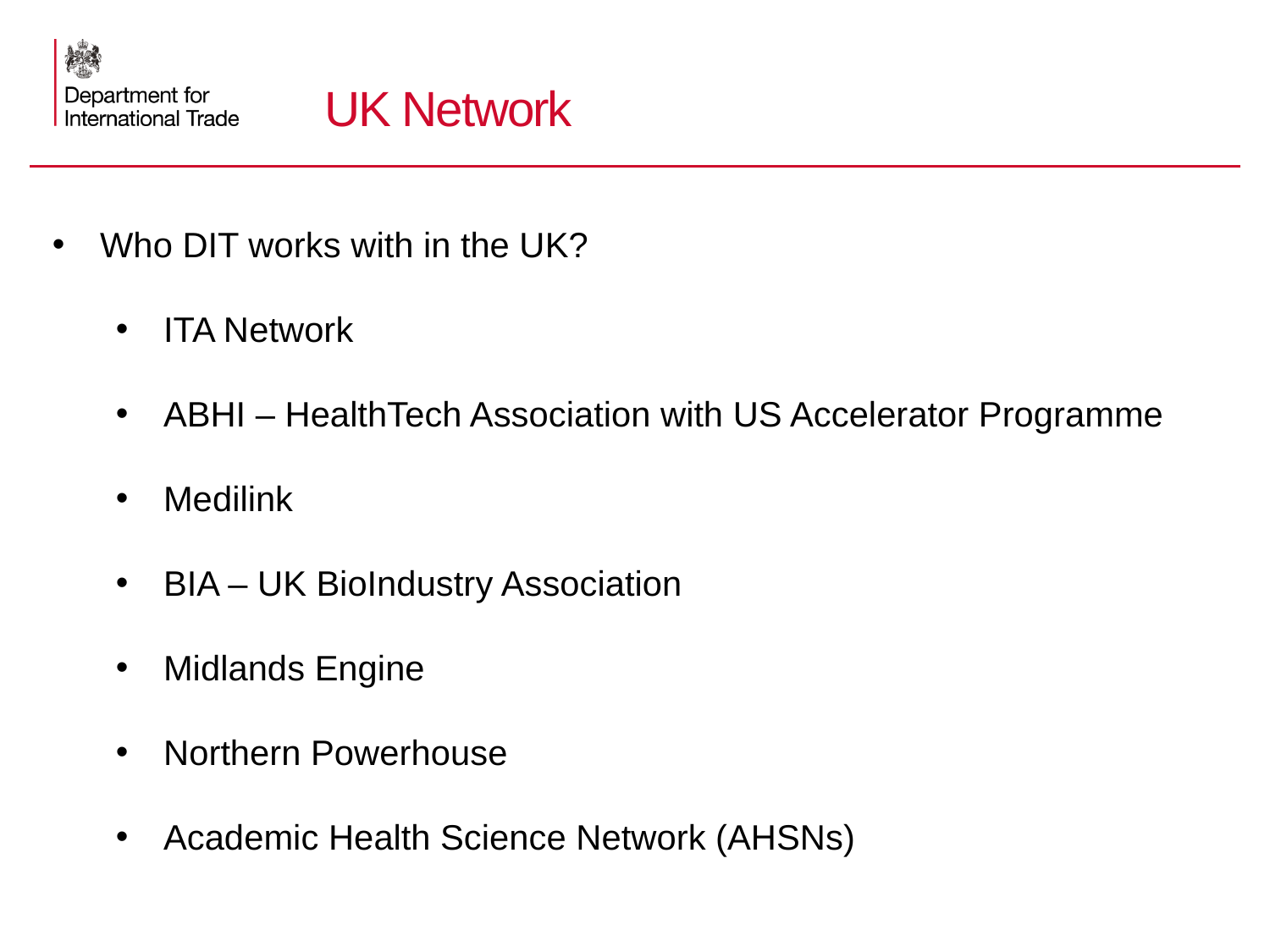

# UK Network
Who DIT works with in the UK?

ITA Network

ABHI – HealthTech Association with US Accelerator Programme

Medilink

BIA – UK BioIndustry Association

Midlands Engine

Northern Powerhouse

Academic Health Science Network (AHSNs)